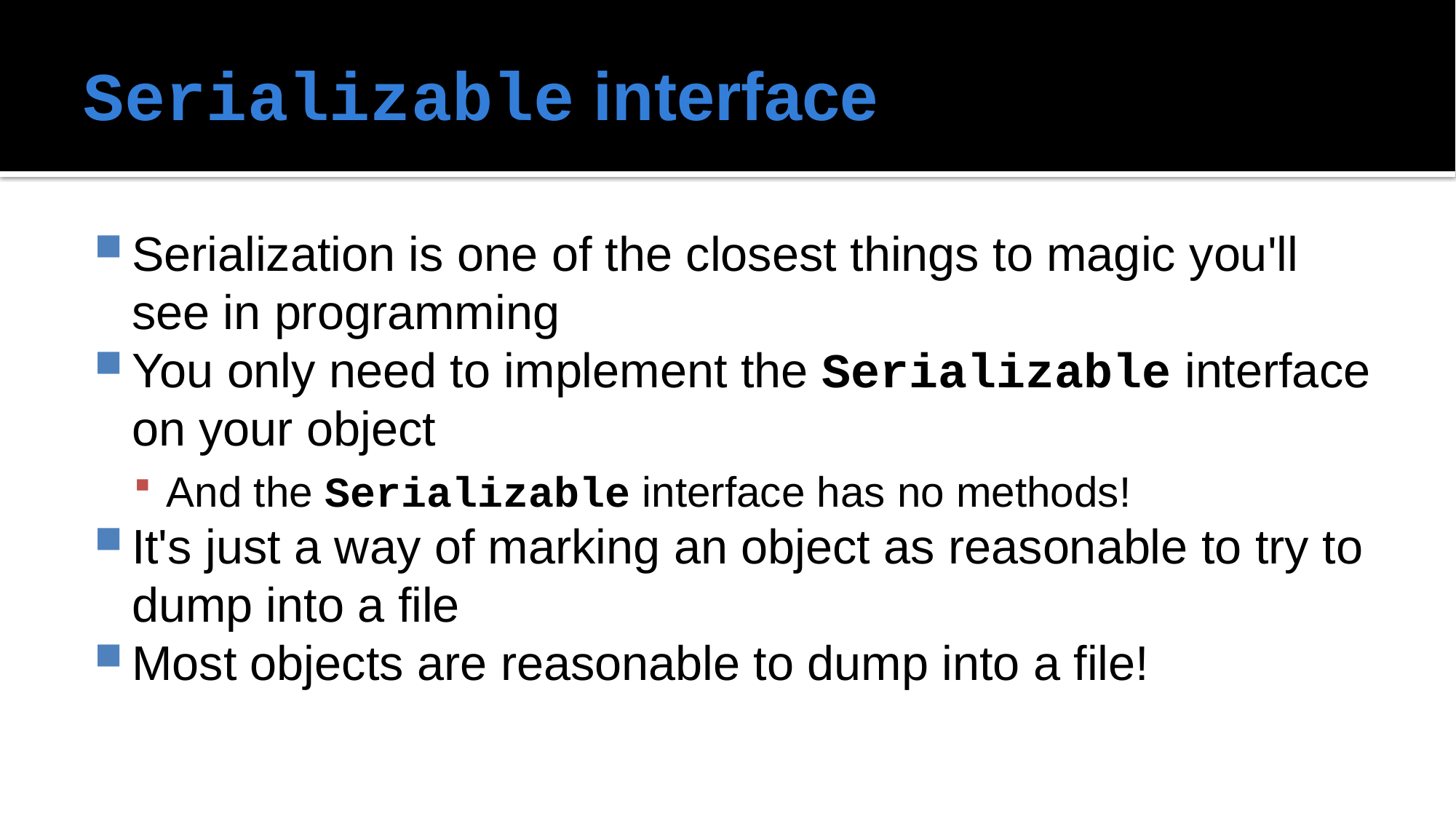

# Serializable interface
Serialization is one of the closest things to magic you'll see in programming
You only need to implement the Serializable interface on your object
And the Serializable interface has no methods!
It's just a way of marking an object as reasonable to try to dump into a file
Most objects are reasonable to dump into a file!